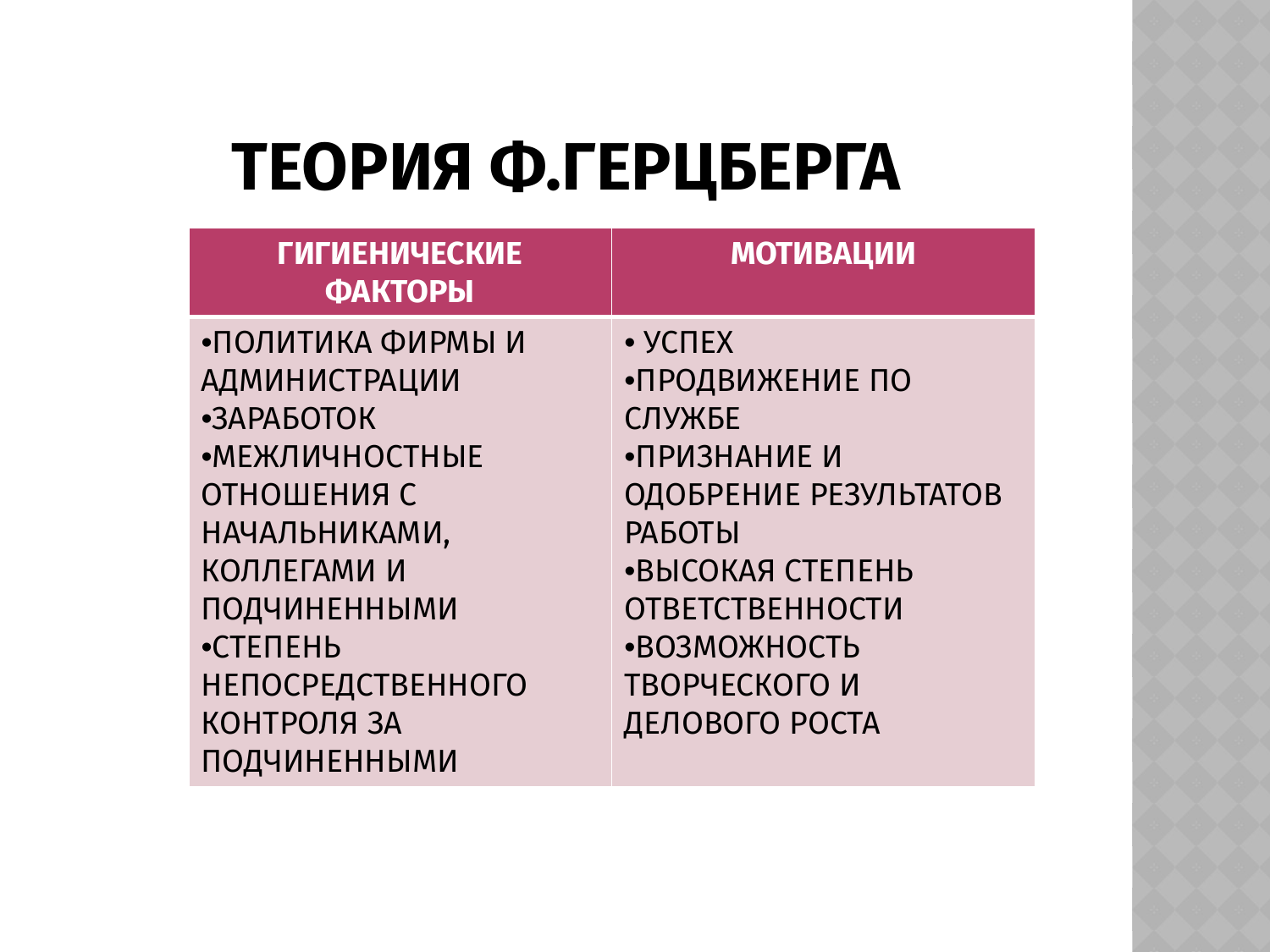

# ТЕОРИЯ Ф.ГЕРЦБЕРГА

| ГИГИЕНИЧЕСКИЕ ФАКТОРЫ | МОТИВАЦИИ |
| --- | --- |
| ПОЛИТИКА ФИРМЫ И АДМИНИСТРАЦИИ ЗАРАБОТОК МЕЖЛИЧНОСТНЫЕ ОТНОШЕНИЯ С НАЧАЛЬНИКАМИ, КОЛЛЕГАМИ И ПОДЧИНЕННЫМИ СТЕПЕНЬ НЕПОСРЕДСТВЕННОГО КОНТРОЛЯ ЗА ПОДЧИНЕННЫМИ | УСПЕХ ПРОДВИЖЕНИЕ ПО СЛУЖБЕ ПРИЗНАНИЕ И ОДОБРЕНИЕ РЕЗУЛЬТАТОВ РАБОТЫ ВЫСОКАЯ СТЕПЕНЬ ОТВЕТСТВЕННОСТИ ВОЗМОЖНОСТЬ ТВОРЧЕСКОГО И ДЕЛОВОГО РОСТА |